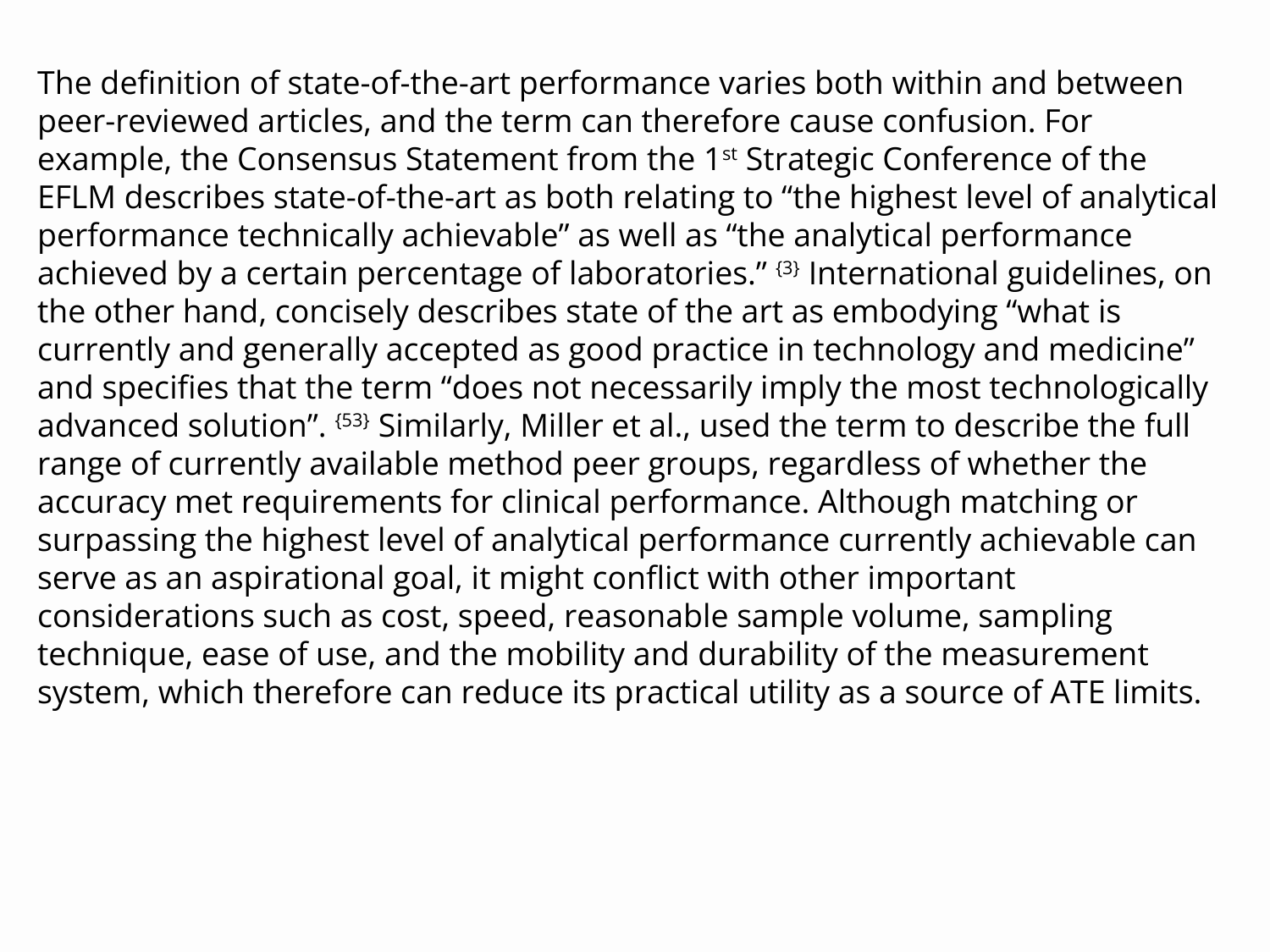

The definition of state-of-the-art performance varies both within and between peer-reviewed articles, and the term can therefore cause confusion. For example, the Consensus Statement from the 1st Strategic Conference of the EFLM describes state-of-the-art as both relating to “the highest level of analytical performance technically achievable” as well as “the analytical performance achieved by a certain percentage of laboratories.” {3} International guidelines, on the other hand, concisely describes state of the art as embodying “what is currently and generally accepted as good practice in technology and medicine” and specifies that the term “does not necessarily imply the most technologically advanced solution”. {53} Similarly, Miller et al., used the term to describe the full range of currently available method peer groups, regardless of whether the accuracy met requirements for clinical performance. Although matching or surpassing the highest level of analytical performance currently achievable can serve as an aspirational goal, it might conflict with other important considerations such as cost, speed, reasonable sample volume, sampling technique, ease of use, and the mobility and durability of the measurement system, which therefore can reduce its practical utility as a source of ATE limits.